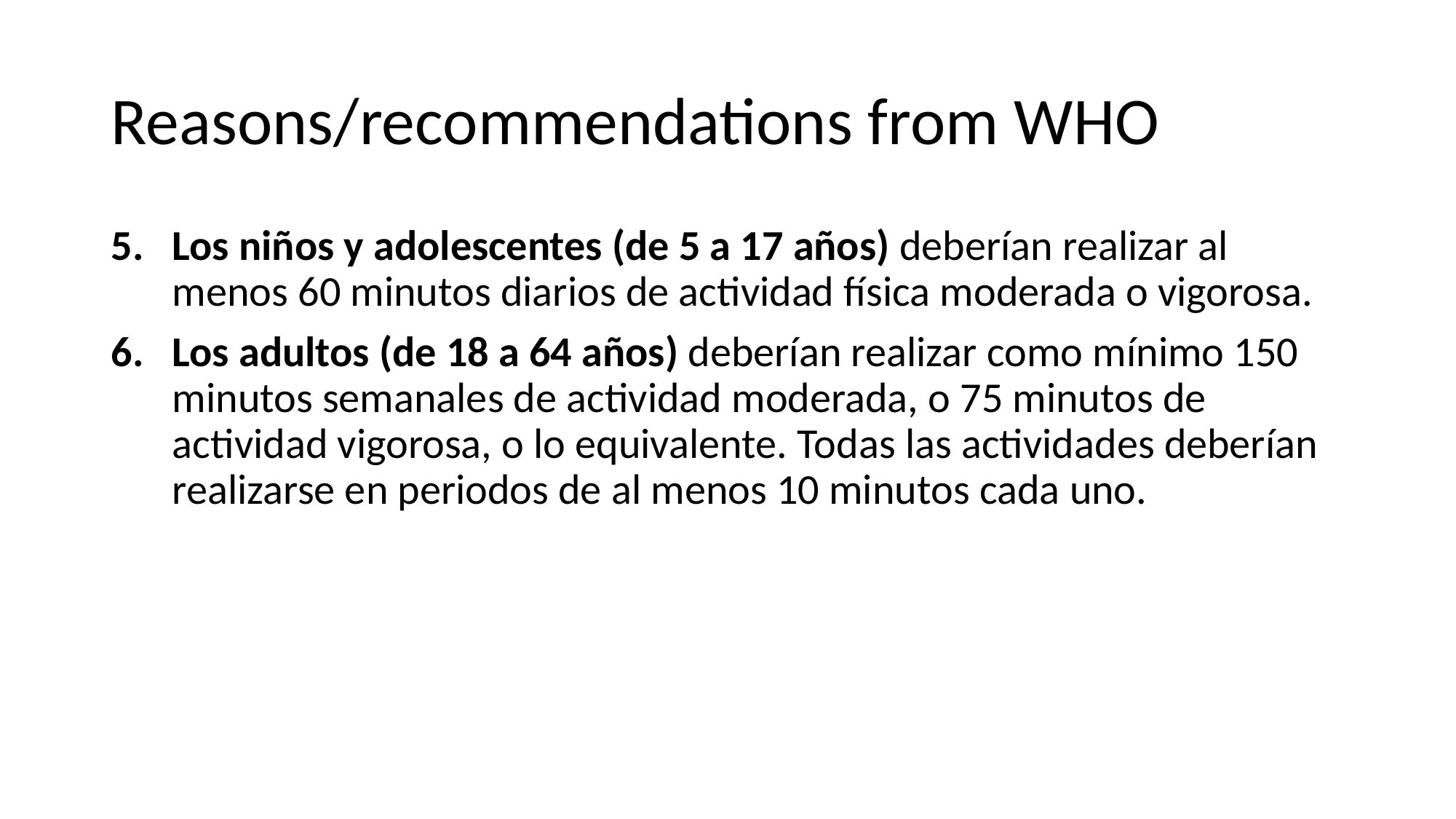

# Reasons/recommendations from WHO
Los niños y adolescentes (de 5 a 17 años) deberían realizar al menos 60 minutos diarios de actividad física moderada o vigorosa.
Los adultos (de 18 a 64 años) deberían realizar como mínimo 150 minutos semanales de actividad moderada, o 75 minutos de actividad vigorosa, o lo equivalente. Todas las actividades deberían realizarse en periodos de al menos 10 minutos cada uno.